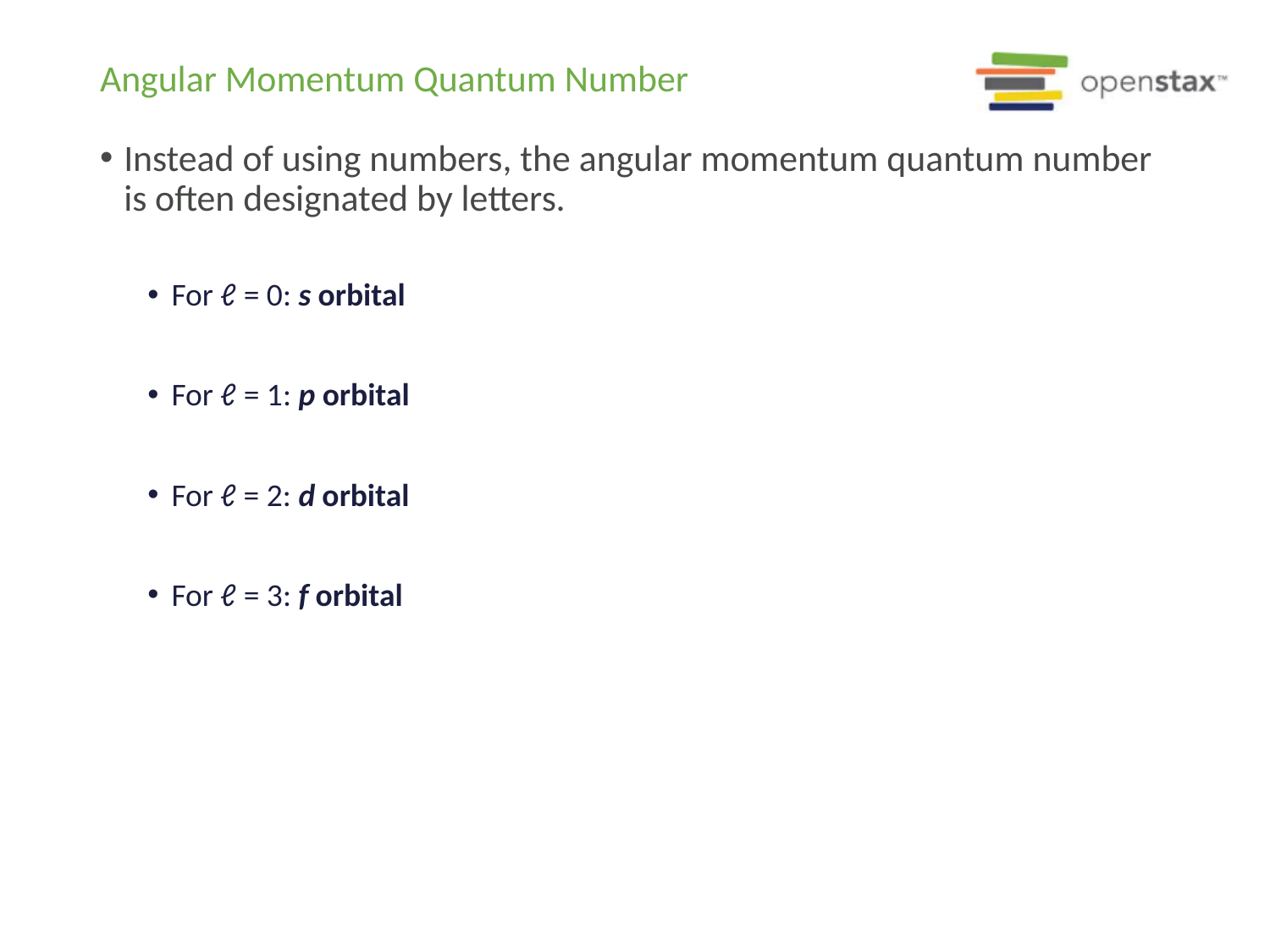

# Angular Momentum Quantum Number
Instead of using numbers, the angular momentum quantum number is often designated by letters.

For ℓ = 0: s orbital

For ℓ = 1: p orbital

For ℓ = 2: d orbital

For ℓ = 3: f orbital